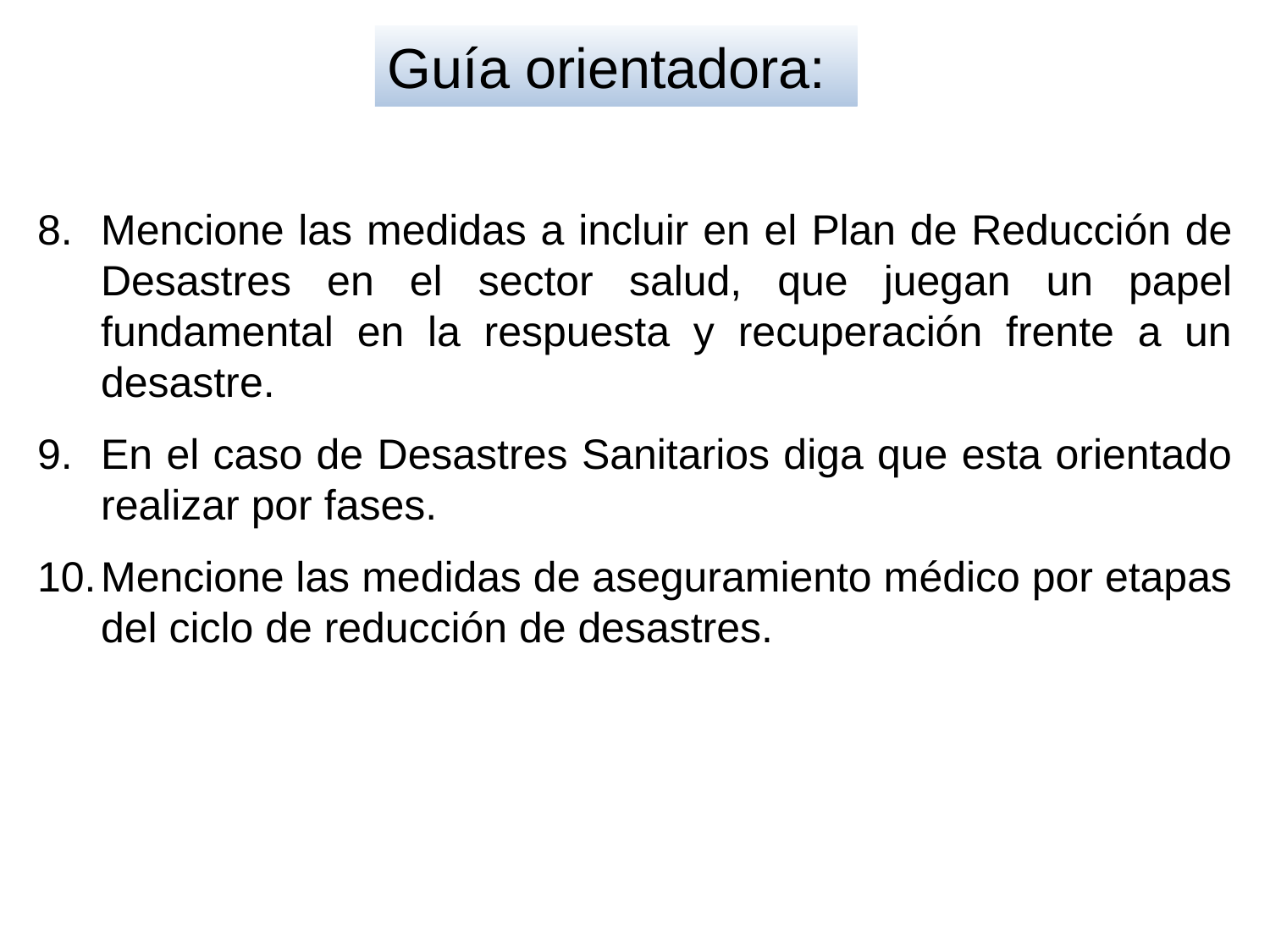

Guía orientadora:
Mencione las medidas a incluir en el Plan de Reducción de Desastres en el sector salud, que juegan un papel fundamental en la respuesta y recuperación frente a un desastre.
En el caso de Desastres Sanitarios diga que esta orientado realizar por fases.
Mencione las medidas de aseguramiento médico por etapas del ciclo de reducción de desastres.